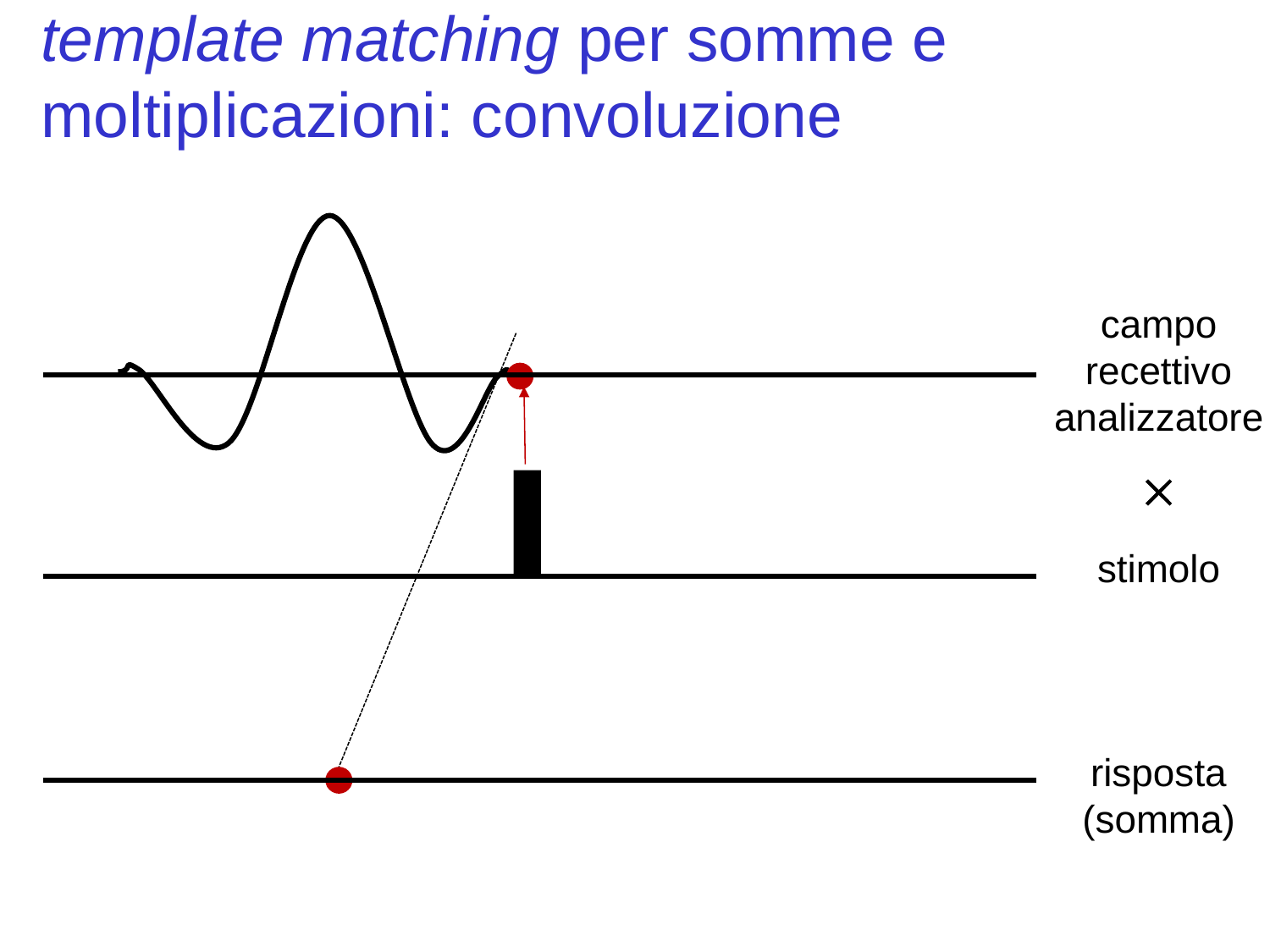

template matching per somme e moltiplicazioni: convoluzione

campo recettivo analizzatore

×
stimolo
risposta
(somma)